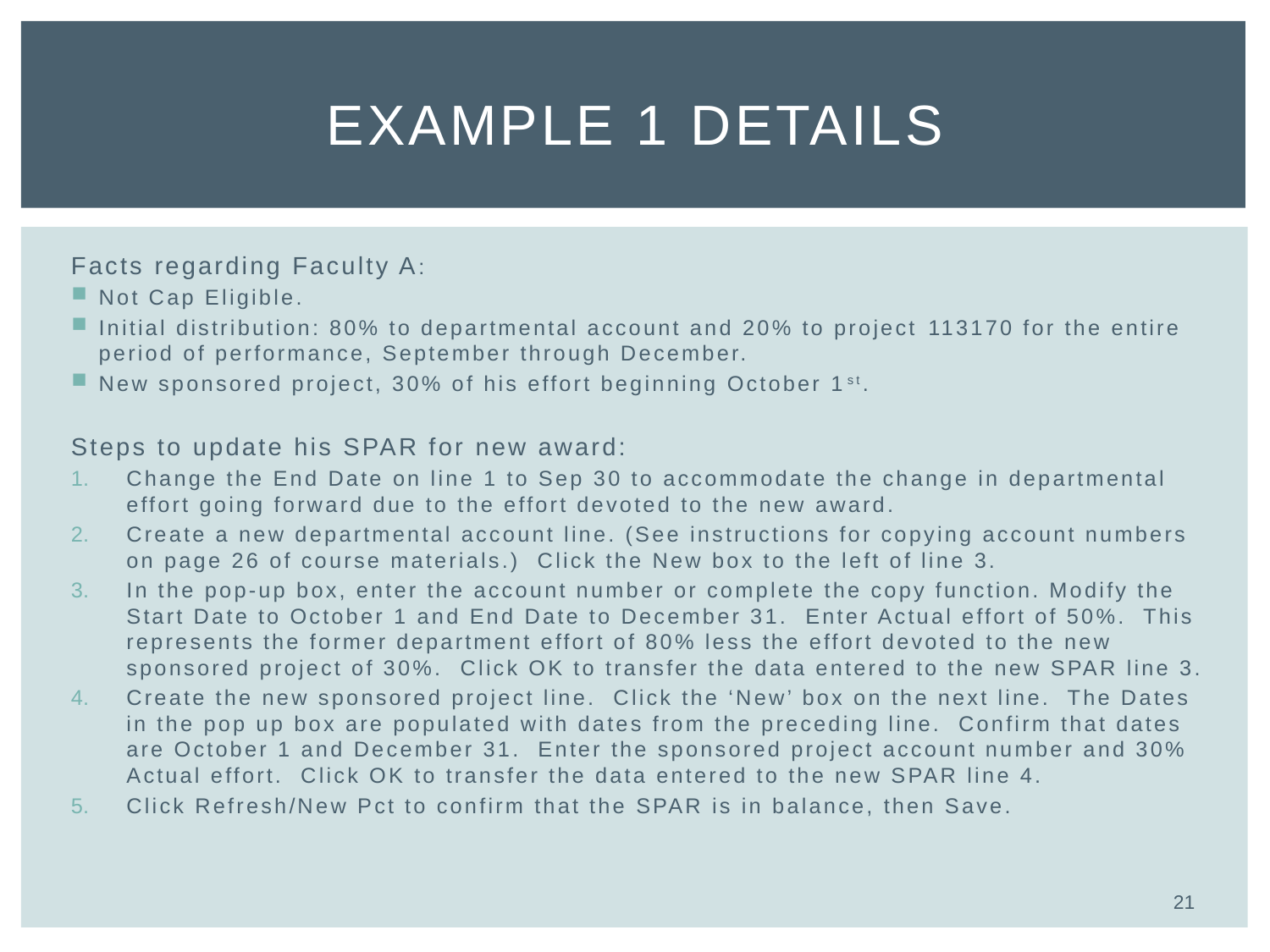

# Example 1 details
Facts regarding Faculty A:
Not Cap Eligible.
Initial distribution: 80% to departmental account and 20% to project 113170 for the entire period of performance, September through December.
New sponsored project, 30% of his effort beginning October 1st.

Steps to update his SPAR for new award:
Change the End Date on line 1 to Sep 30 to accommodate the change in departmental effort going forward due to the effort devoted to the new award.
Create a new departmental account line. (See instructions for copying account numbers on page 26 of course materials.)  Click the New box to the left of line 3.
In the pop-up box, enter the account number or complete the copy function. Modify the Start Date to October 1 and End Date to December 31.  Enter Actual effort of 50%.  This represents the former department effort of 80% less the effort devoted to the new sponsored project of 30%.  Click OK to transfer the data entered to the new SPAR line 3.
Create the new sponsored project line.  Click the ‘New’ box on the next line.  The Dates in the pop up box are populated with dates from the preceding line.  Confirm that dates are October 1 and December 31.  Enter the sponsored project account number and 30% Actual effort.  Click OK to transfer the data entered to the new SPAR line 4.
Click Refresh/New Pct to confirm that the SPAR is in balance, then Save.
21